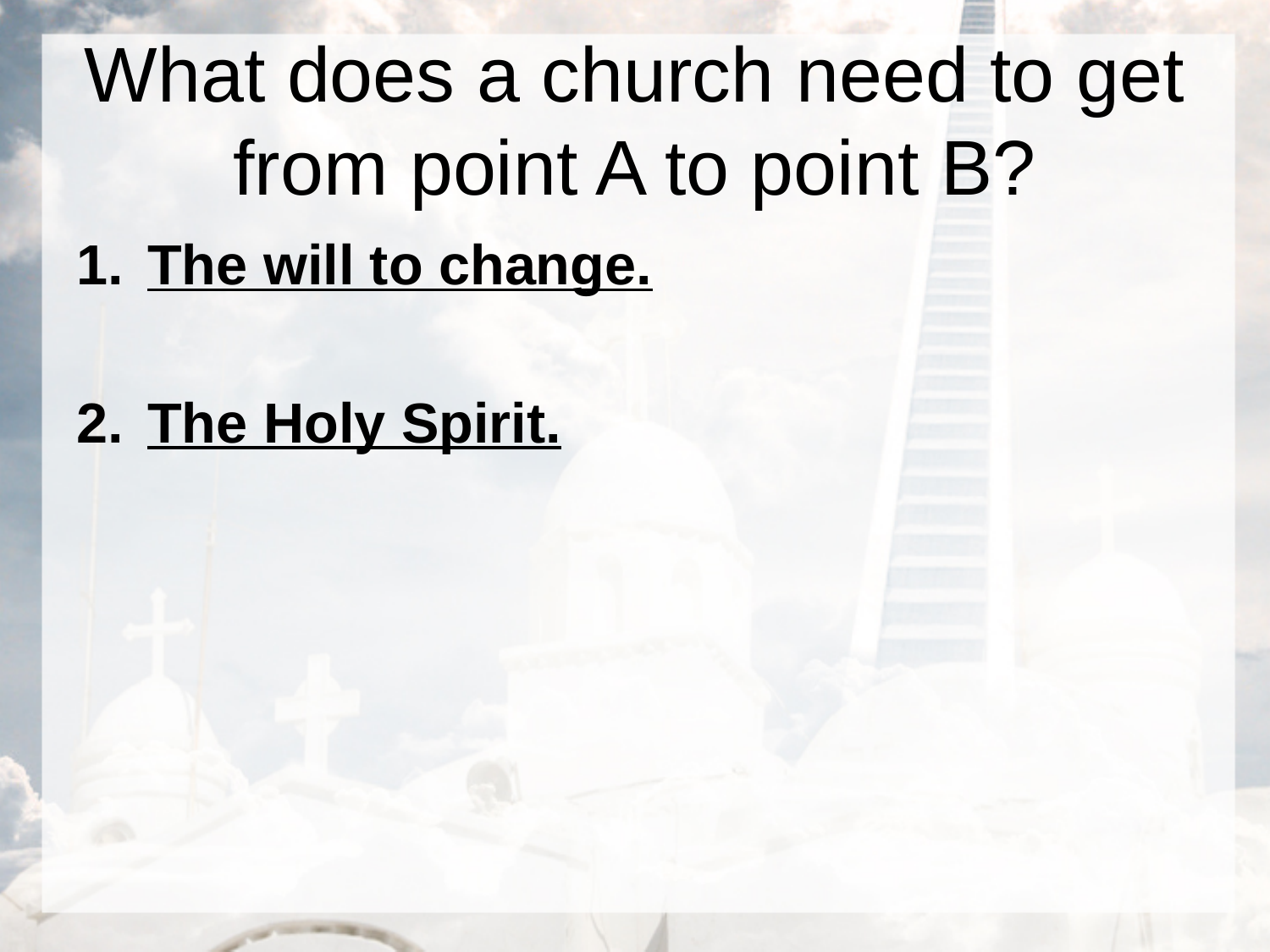

# What does a church need to get from point A to point B?
The will to change.

The Holy Spirit.